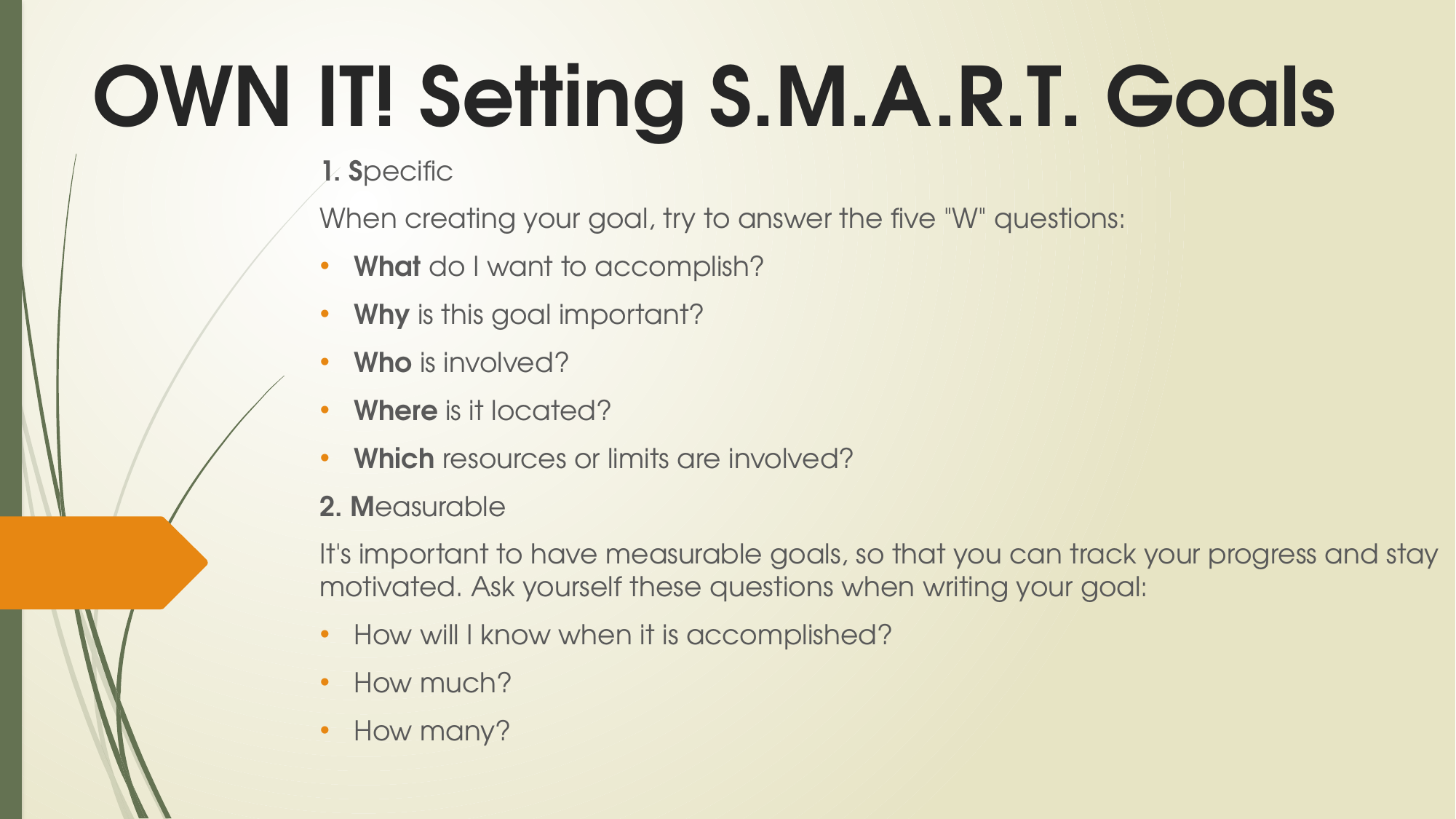

# OWN IT! Setting S.M.A.R.T. Goals
1. Specific
When creating your goal, try to answer the five "W" questions:
What do I want to accomplish?
Why is this goal important?
Who is involved?
Where is it located?
Which resources or limits are involved?
2. Measurable
It's important to have measurable goals, so that you can track your progress and stay motivated. Ask yourself these questions when writing your goal:
How will I know when it is accomplished?
How much?
How many?